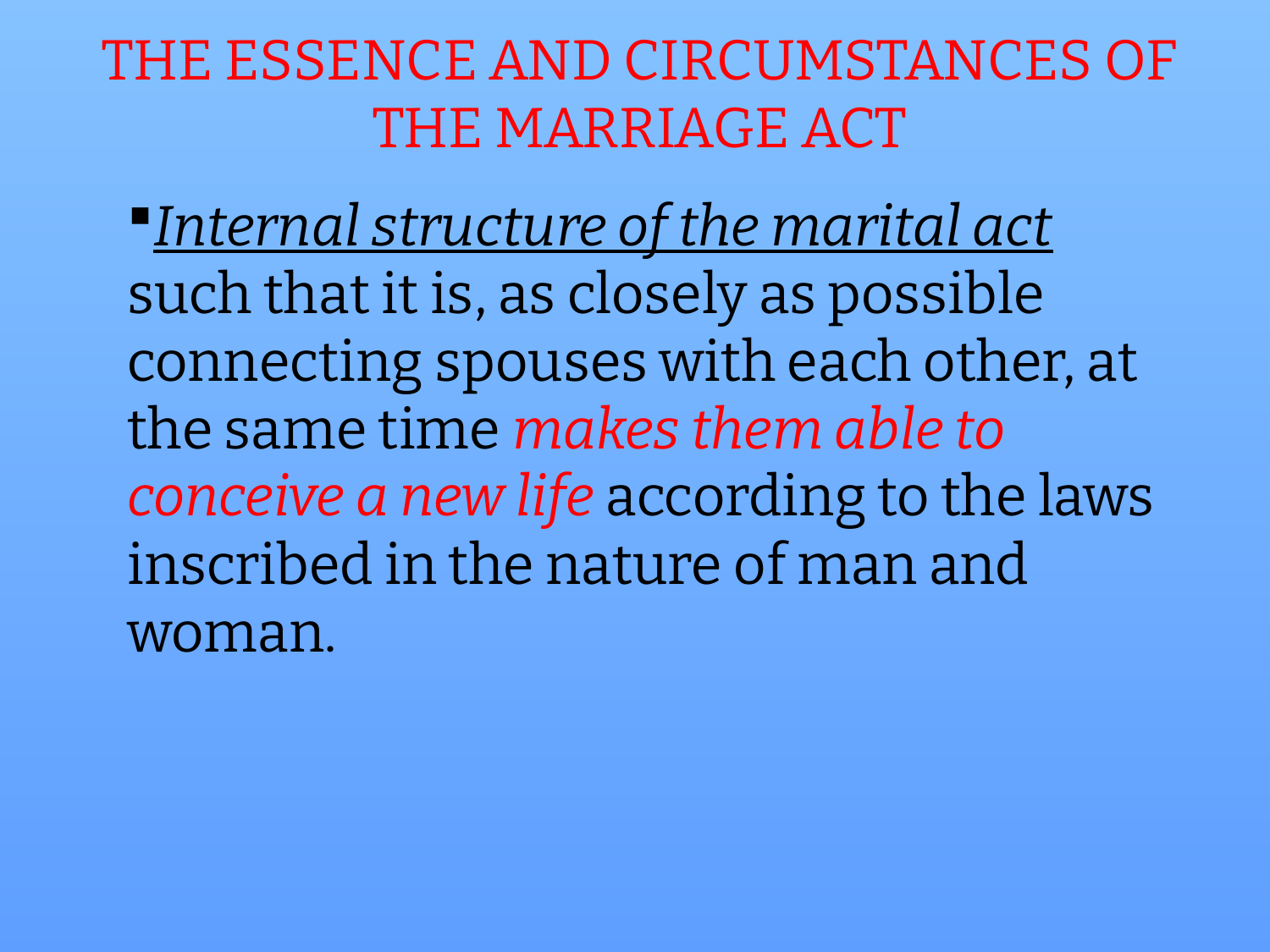

# THE ESSENCE AND CIRCUMSTANCES OF THE MARRIAGE ACT

Internal structure of the marital act such that it is, as closely as possible connecting spouses with each other, at the same time makes them able to conceive a new life according to the laws inscribed in the nature of man and woman.